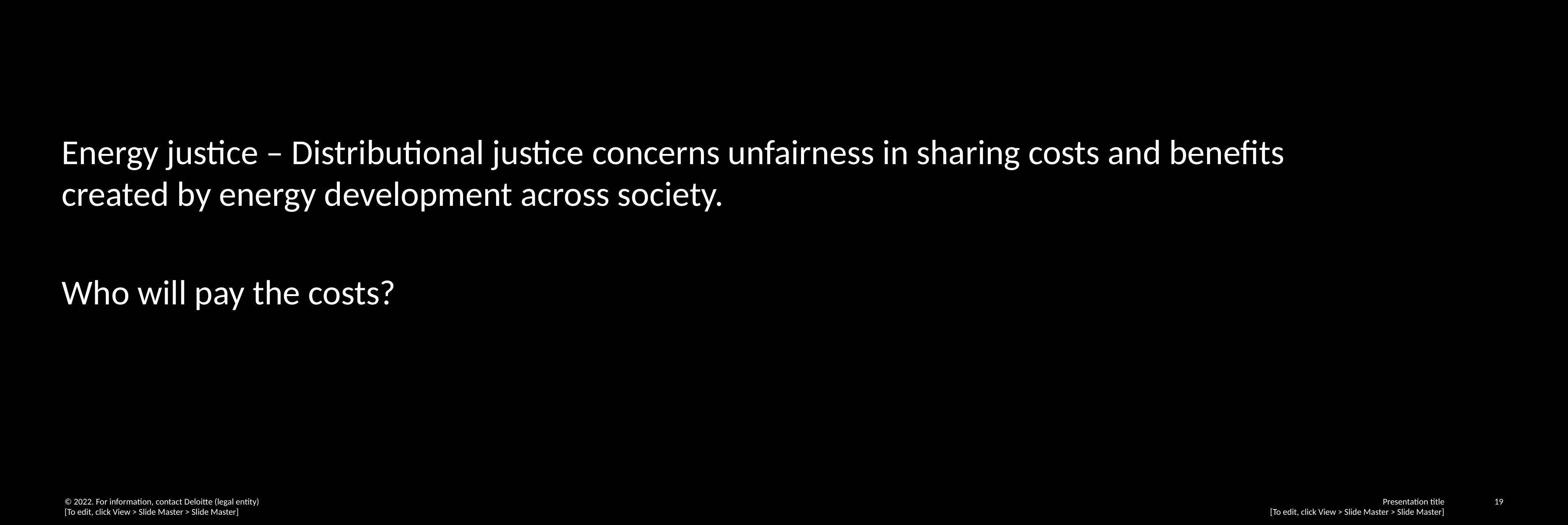

Energy justice – Distributional justice concerns unfairness in sharing costs and benefits created by energy development across society.
Who will pay the costs?